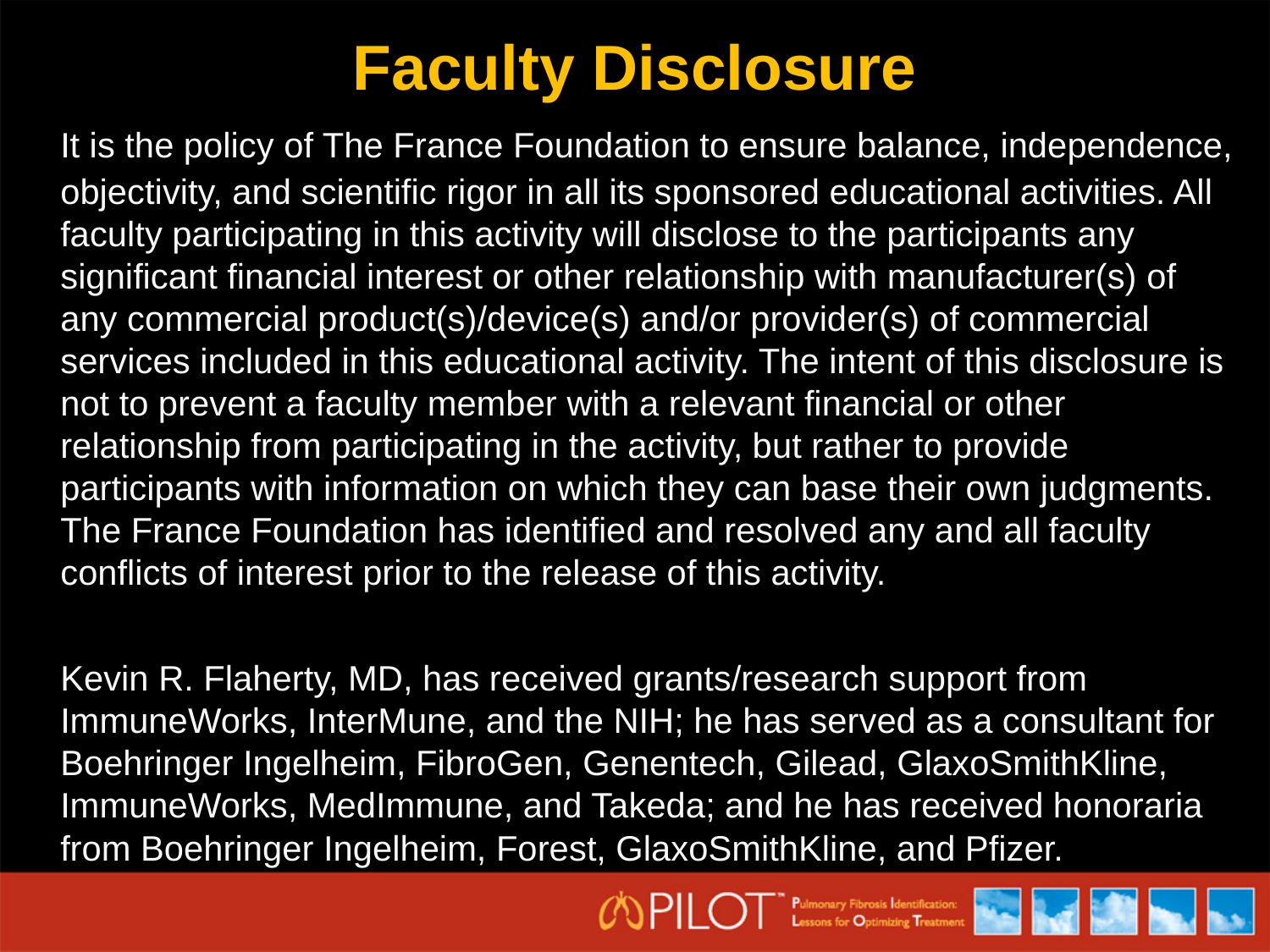

# Faculty Disclosure
	It is the policy of The France Foundation to ensure balance, independence, objectivity, and scientific rigor in all its sponsored educational activities. All faculty participating in this activity will disclose to the participants any significant financial interest or other relationship with manufacturer(s) of any commercial product(s)/device(s) and/or provider(s) of commercial services included in this educational activity. The intent of this disclosure is not to prevent a faculty member with a relevant financial or other relationship from participating in the activity, but rather to provide participants with information on which they can base their own judgments. The France Foundation has identified and resolved any and all faculty conflicts of interest prior to the release of this activity.

	Kevin R. Flaherty, MD, has received grants/research support from ImmuneWorks, InterMune, and the NIH; he has served as a consultant for Boehringer Ingelheim, FibroGen, Genentech, Gilead, GlaxoSmithKline, ImmuneWorks, MedImmune, and Takeda; and he has received honoraria from Boehringer Ingelheim, Forest, GlaxoSmithKline, and Pfizer.